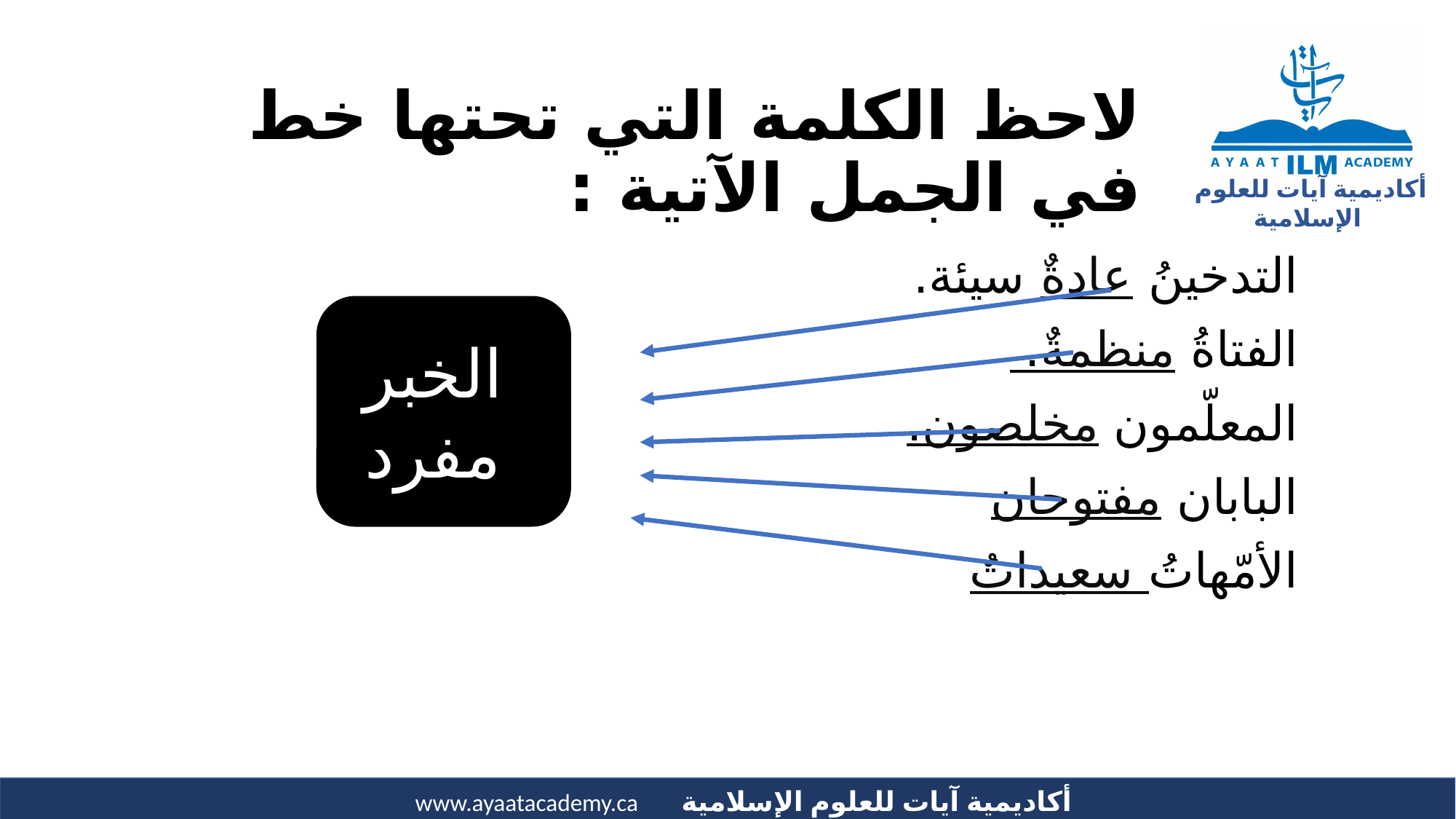

# لاحظ الكلمة التي تحتها خط في الجمل الآتية :
التدخينُ عادةٌ سيئة.
الفتاةُ منظمةٌ.
المعلّمون مخلصون.
البابان مفتوحان
الأمّهاتُ سعيداتٌ

الخبر
مفرد